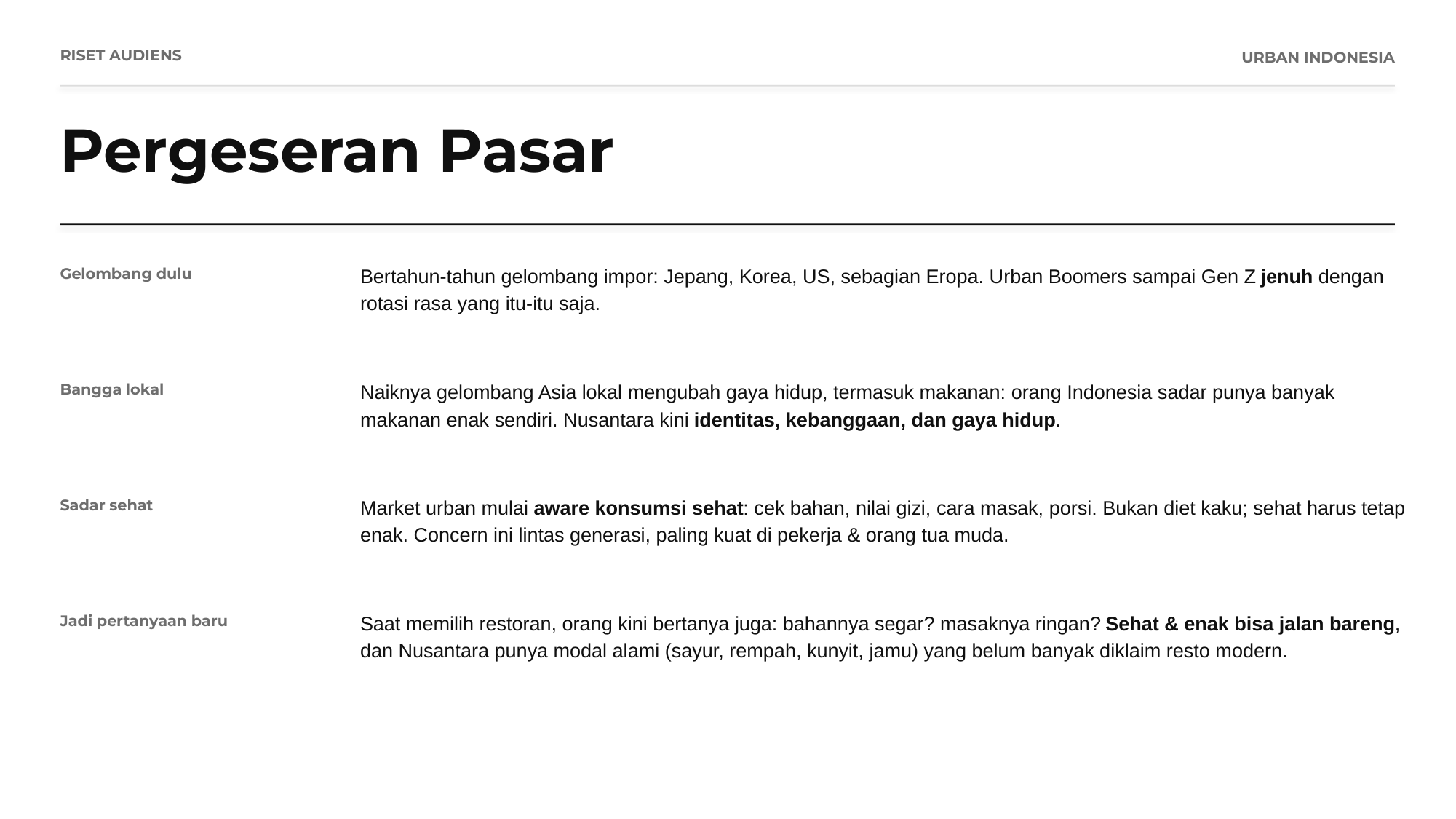

RISET AUDIENS
URBAN INDONESIA

Pergeseran Pasar

Bertahun-tahun gelombang impor: Jepang, Korea, US, sebagian Eropa. Urban Boomers sampai Gen Z jenuh dengan rotasi rasa yang itu-itu saja.
Gelombang dulu
Naiknya gelombang Asia lokal mengubah gaya hidup, termasuk makanan: orang Indonesia sadar punya banyak makanan enak sendiri. Nusantara kini identitas, kebanggaan, dan gaya hidup.
Bangga lokal
Market urban mulai aware konsumsi sehat: cek bahan, nilai gizi, cara masak, porsi. Bukan diet kaku; sehat harus tetap enak. Concern ini lintas generasi, paling kuat di pekerja & orang tua muda.
Sadar sehat
Saat memilih restoran, orang kini bertanya juga: bahannya segar? masaknya ringan? Sehat & enak bisa jalan bareng, dan Nusantara punya modal alami (sayur, rempah, kunyit, jamu) yang belum banyak diklaim resto modern.
Jadi pertanyaan baru